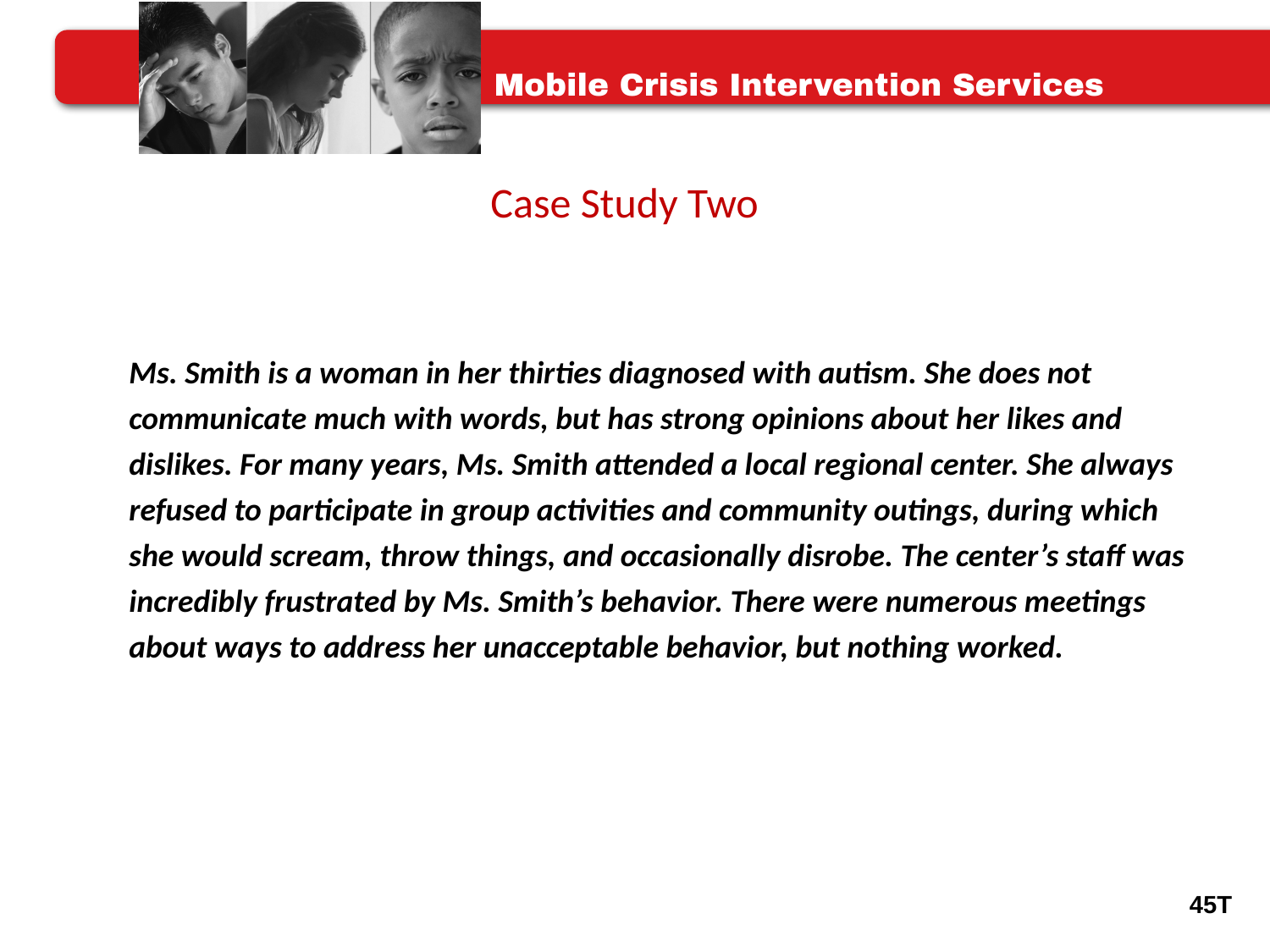

# Case Study Two
Ms. Smith is a woman in her thirties diagnosed with autism. She does not communicate much with words, but has strong opinions about her likes and dislikes. For many years, Ms. Smith attended a local regional center. She always refused to participate in group activities and community outings, during which she would scream, throw things, and occasionally disrobe. The center’s staff was incredibly frustrated by Ms. Smith’s behavior. There were numerous meetings about ways to address her unacceptable behavior, but nothing worked.

45T